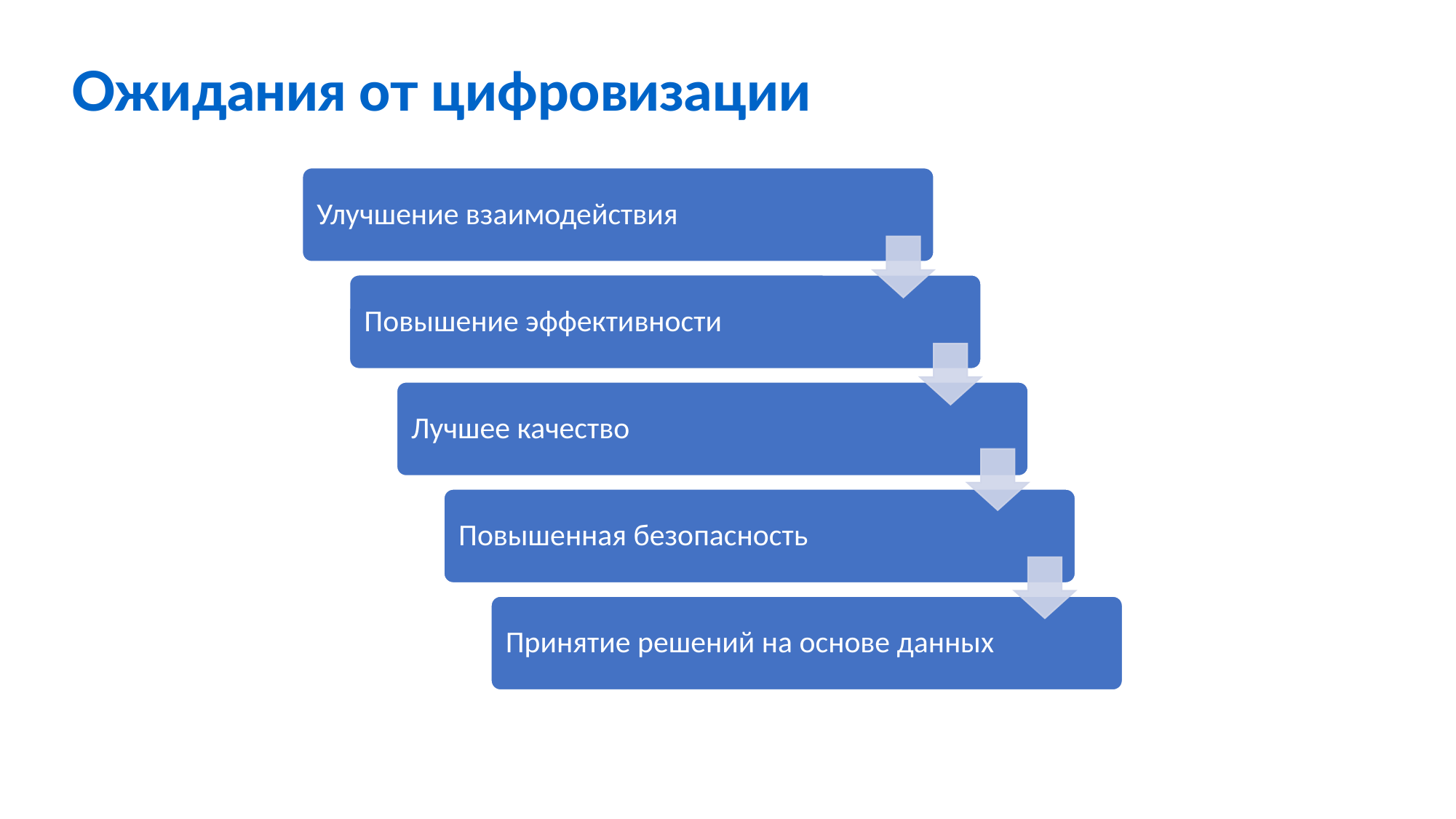

Ожидания от цифровизации
Улучшение взаимодействия
Повышение эффективности
Лучшее качество
Повышенная безопасность
Принятие решений на основе данных